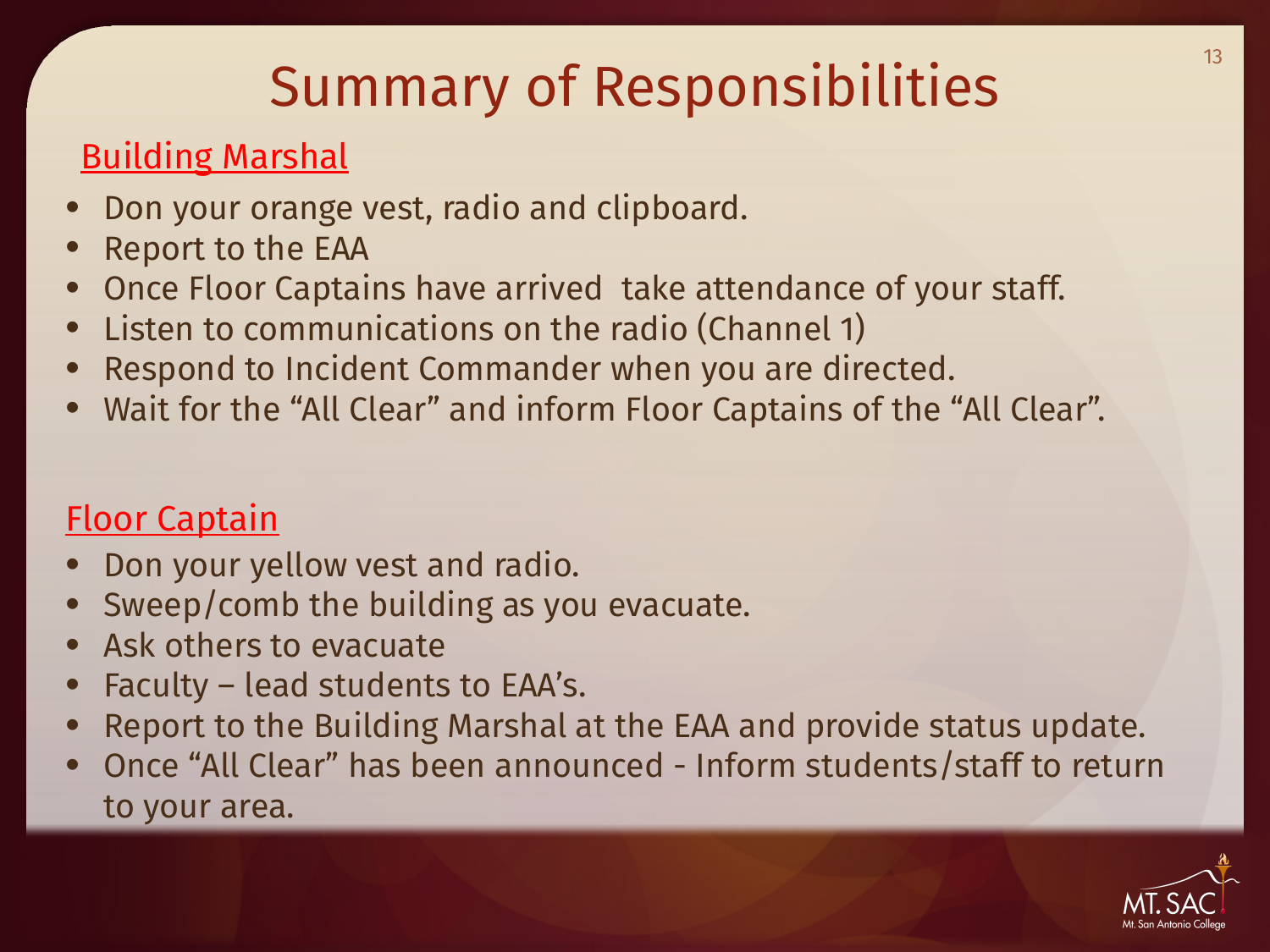

13
# Summary of Responsibilities
Building Marshal
Don your orange vest, radio and clipboard.
Report to the EAA
Once Floor Captains have arrived  take attendance of your staff.
Listen to communications on the radio (Channel 1)
Respond to Incident Commander when you are directed.
Wait for the “All Clear” and inform Floor Captains of the “All Clear”.

Floor Captain
Don your yellow vest and radio.
Sweep/comb the building as you evacuate.
Ask others to evacuate
Faculty – lead students to EAA’s.
Report to the Building Marshal at the EAA and provide status update.
Once “All Clear” has been announced - Inform students/staff to return to your area.